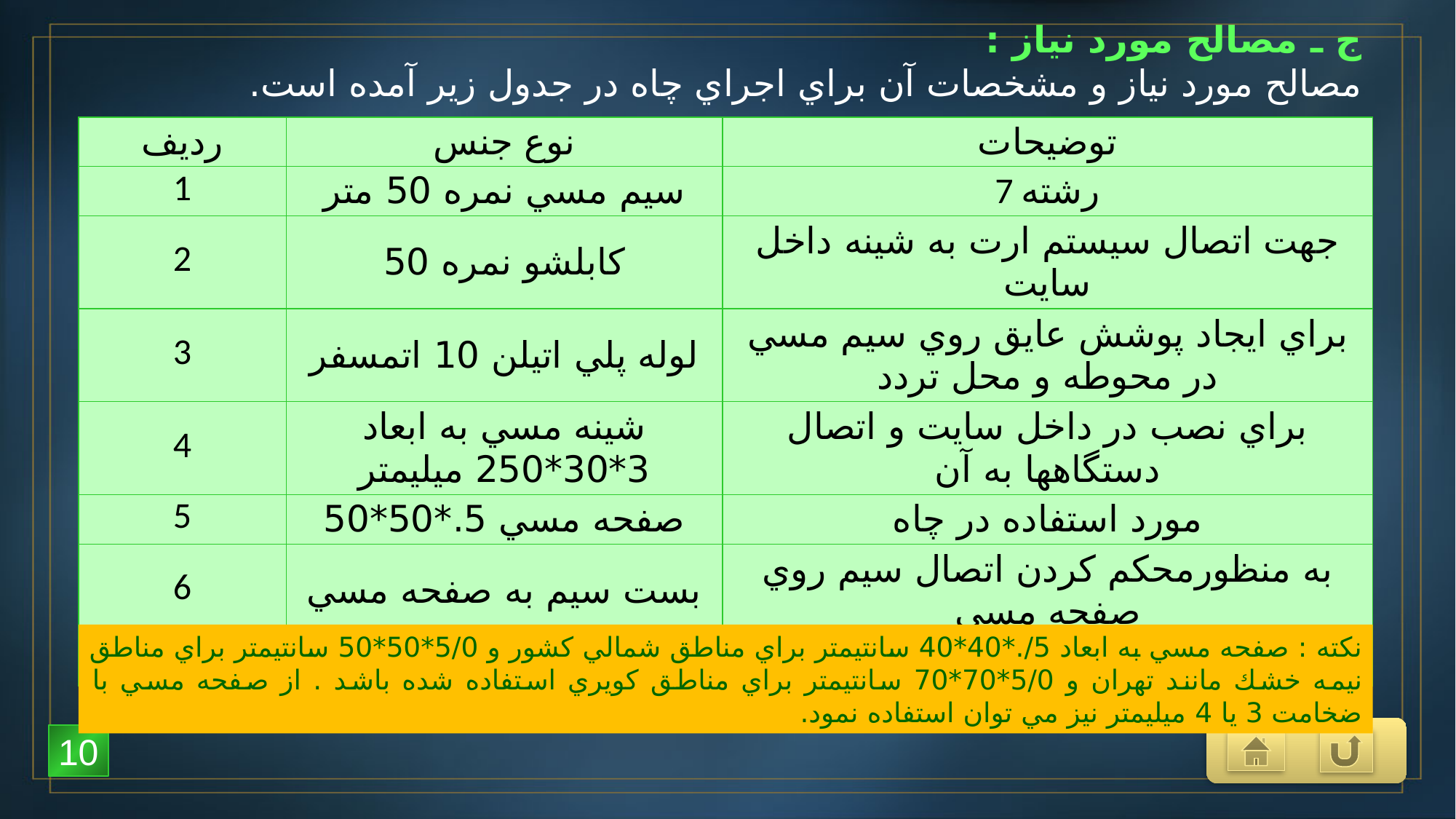

ج ـ مصالح مورد نياز :
مصالح مورد نياز و مشخصات آن براي اجراي چاه در جدول زير آمده است.
| رديف | نوع جنس | توضيحات |
| --- | --- | --- |
| 1 | سيم مسي نمره 50 متر | 7 رشته |
| 2 | كابلشو نمره 50 | جهت اتصال سيستم ارت به شينه داخل سايت |
| 3 | لوله پلي اتيلن 10 اتمسفر | براي ايجاد پوشش عايق روي سيم مسي در محوطه و محل تردد |
| 4 | شينه مسي به ابعاد 3\*30\*250 ميليمتر | براي نصب در داخل سايت و اتصال دستگاهها به آن |
| 5 | صفحه مسي 5.\*50\*50 | مورد استفاده در چاه |
| 6 | بست سيم به صفحه مسي | به منظورمحكم كردن اتصال سيم روي صفحه مسي |
| 7 | بنتونيت اكتيو x كيلو | برای پرکردن چاه |
نکته : صفحه مسي به ابعاد 5/.*40*40 سانتيمتر براي مناطق شمالي كشور و 5/0*50*50 سانتيمتر براي مناطق نيمه خشك مانند تهران و 5/0*70*70 سانتيمتر براي مناطق كويري استفاده شده باشد . از صفحه مسي با ضخامت 3 يا 4 ميليمتر نيز مي توان استفاده نمود.

10